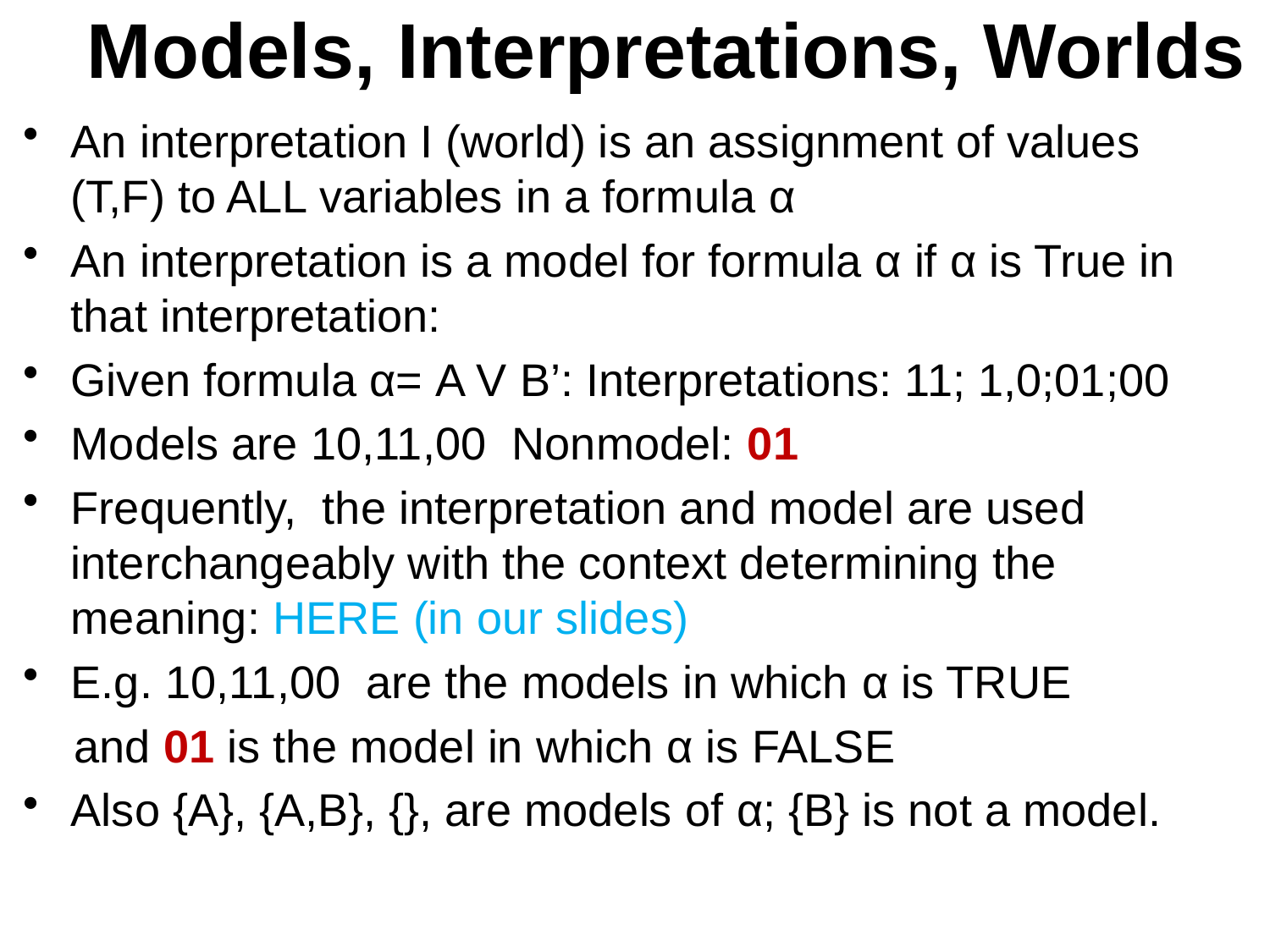

# Models, Interpretations, Worlds
An interpretation I (world) is an assignment of values (T,F) to ALL variables in a formula α
An interpretation is a model for formula α if α is True in that interpretation:
Given formula α= A V B’: Interpretations: 11; 1,0;01;00
Models are 10,11,00  Nonmodel: 01
Frequently,  the interpretation and model are used interchangeably with the context determining the meaning: HERE (in our slides)
E.g. 10,11,00  are the models in which α is TRUE
    and 01 is the model in which α is FALSE
Also {A}, {A,B}, {}, are models of α; {B} is not a model.